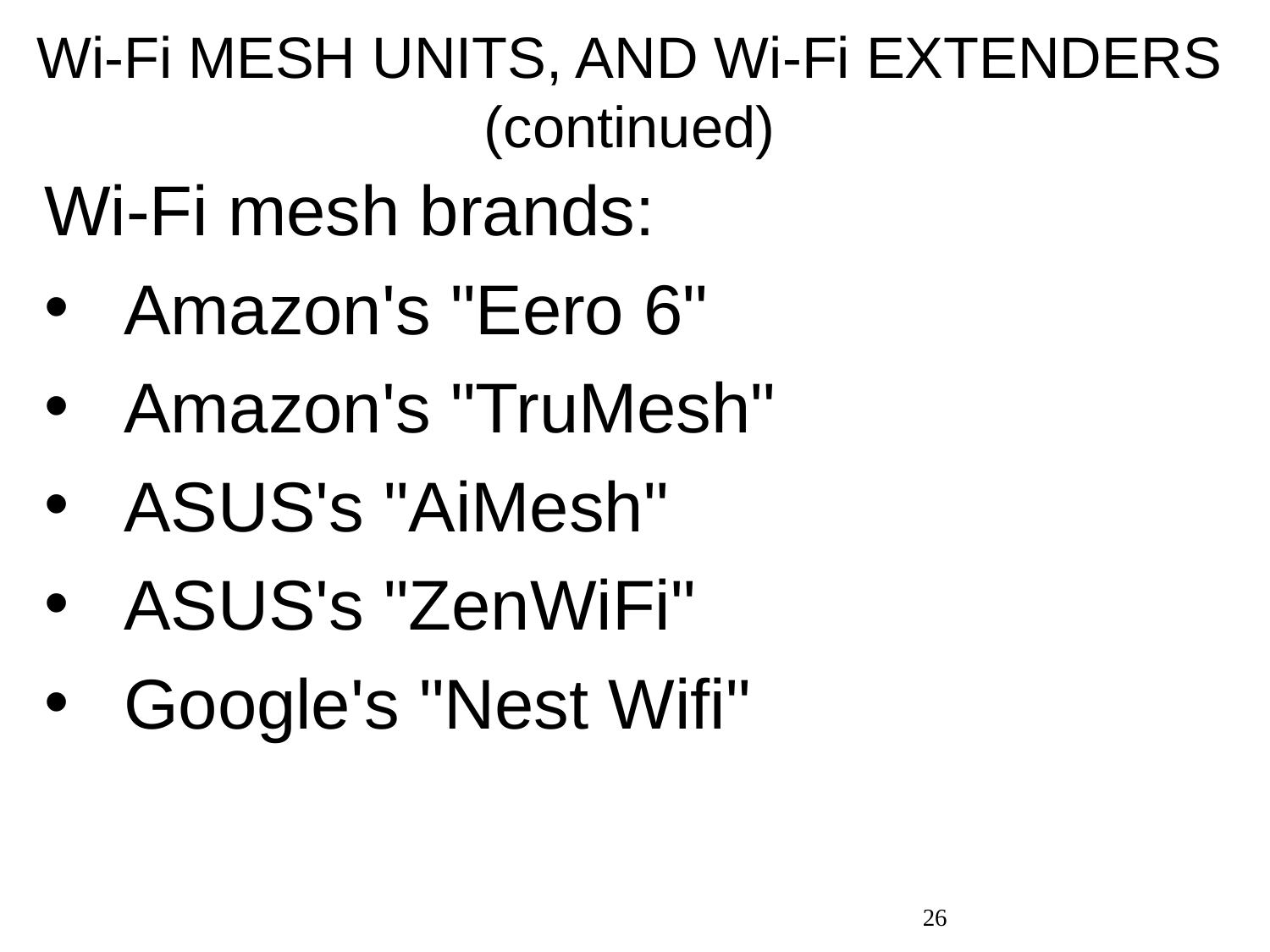

# Wi-Fi MESH UNITS, AND Wi-Fi EXTENDERS (continued)
Wi-Fi mesh brands:
Amazon's "Eero 6"
Amazon's "TruMesh"
ASUS's "AiMesh"
ASUS's "ZenWiFi"
Google's "Nest Wifi"
26